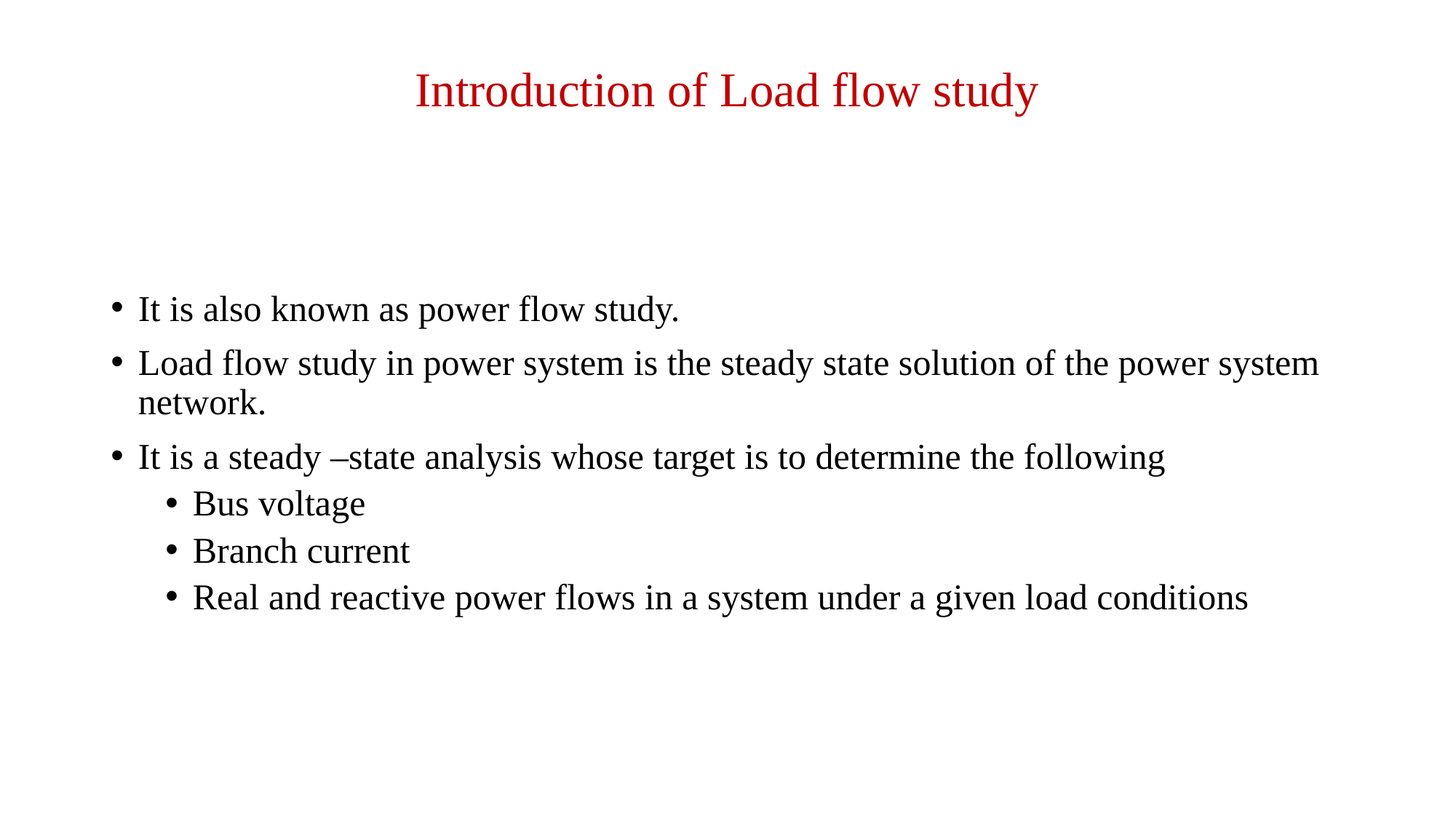

# Introduction of Load flow study

It is also known as power flow study.
Load flow study in power system is the steady state solution of the power system network.
It is a steady –state analysis whose target is to determine the following
Bus voltage
Branch current
Real and reactive power flows in a system under a given load conditions